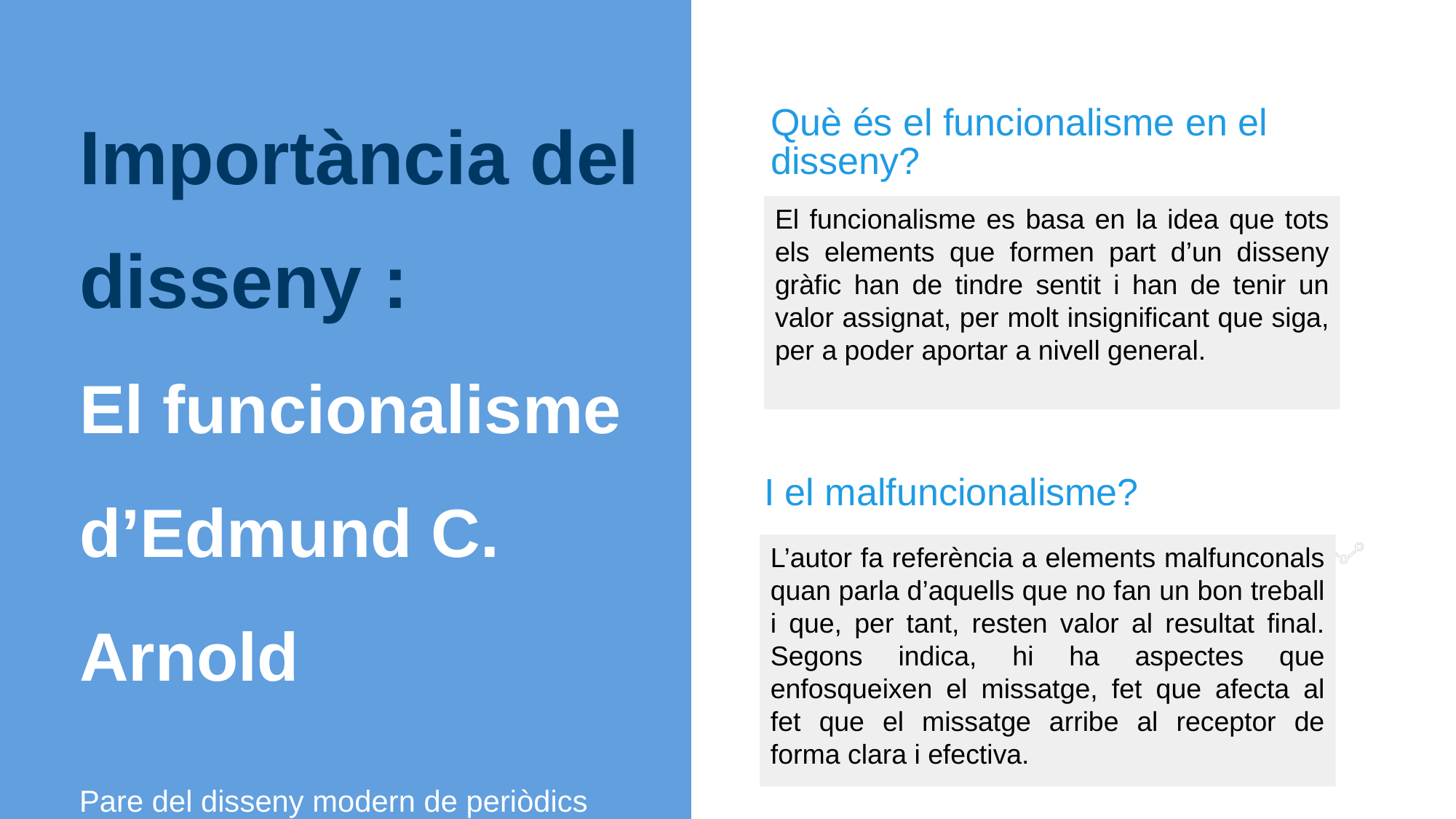

Importància del disseny :
El funcionalisme d’Edmund C. Arnold
Pare del disseny modern de periòdics

Què és el funcionalisme en el disseny?
El funcionalisme es basa en la idea que tots els elements que formen part d’un disseny gràfic han de tindre sentit i han de tenir un valor assignat, per molt insignificant que siga, per a poder aportar a nivell general.
I el malfuncionalisme?
L’autor fa referència a elements malfunconals quan parla d’aquells que no fan un bon treball i que, per tant, resten valor al resultat final. Segons indica, hi ha aspectes que enfosqueixen el missatge, fet que afecta al fet que el missatge arribe al receptor de forma clara i efectiva.